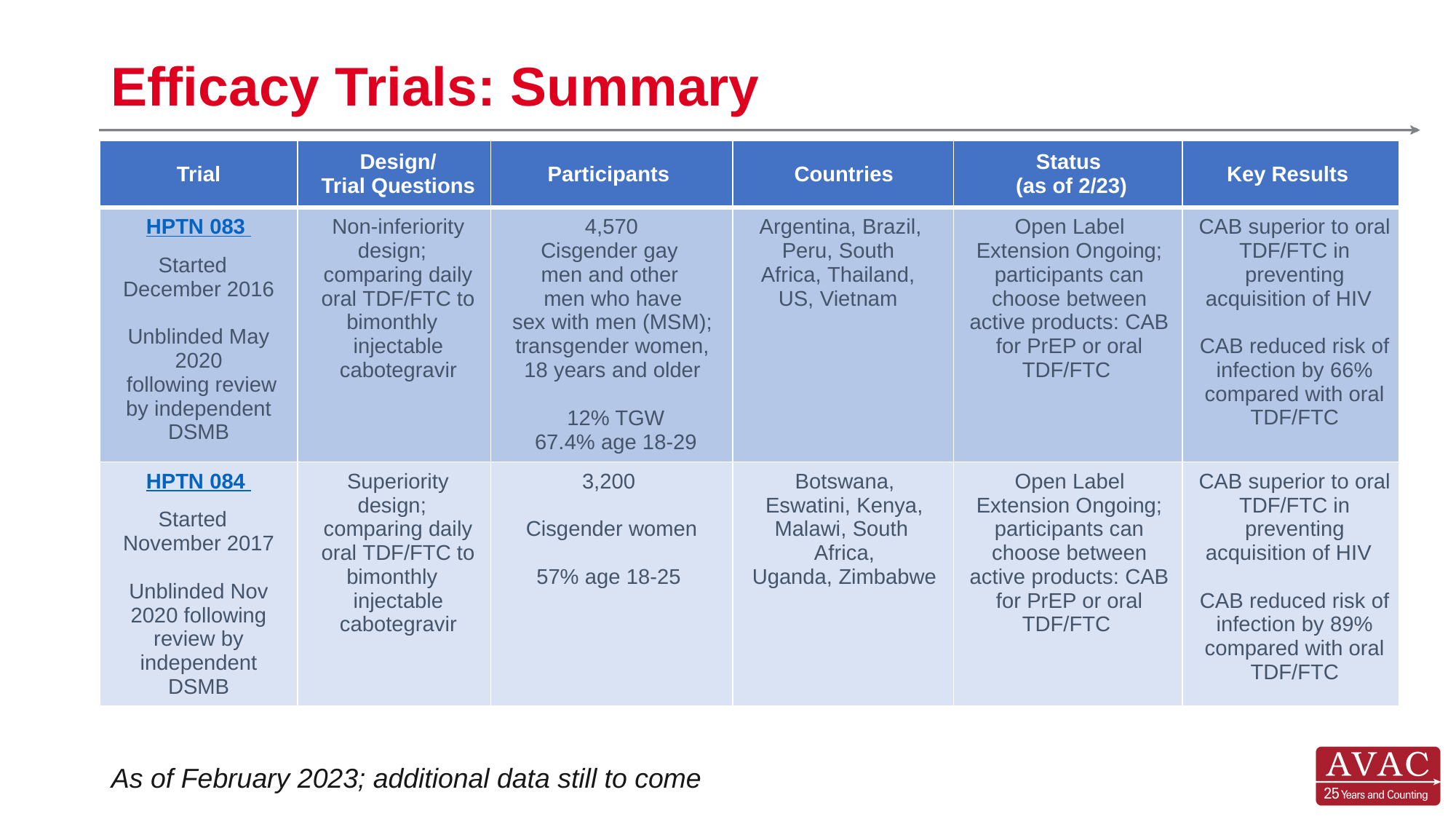

# Efficacy Trials: Summary
| Trial | Design/ Trial Questions | Participants | Countries | Status (as of 2/23) | Key Results |
| --- | --- | --- | --- | --- | --- |
| HPTN 083  Started   December 2016 Unblinded May 2020 following review by independent DSMB | Non-inferiority design;   comparing daily oral TDF/FTC to bimonthly   injectable cabotegravir | 4,570 Cisgender gay   men and other   men who have sex with men (MSM); transgender women, 18 years and older 12% TGW 67.4% age 18-29 | Argentina, Brazil,   Peru, South Africa, Thailand, US, Vietnam | Open Label Extension Ongoing; participants can choose between active products: CAB for PrEP or oral TDF/FTC | CAB superior to oral TDF/FTC in preventing acquisition of HIV CAB reduced risk of infection by 66% compared with oral TDF/FTC |
| HPTN 084  Started   November 2017 Unblinded Nov 2020 following review by independent DSMB | Superiority design;   comparing daily oral TDF/FTC to bimonthly   injectable cabotegravir | 3,200  Cisgender women 57% age 18-25 | Botswana, Eswatini, Kenya, Malawi, South  Africa, Uganda, Zimbabwe | Open Label Extension Ongoing; participants can choose between active products: CAB for PrEP or oral TDF/FTC | CAB superior to oral TDF/FTC in preventing acquisition of HIV CAB reduced risk of infection by 89% compared with oral TDF/FTC |
As of February 2023; additional data still to come